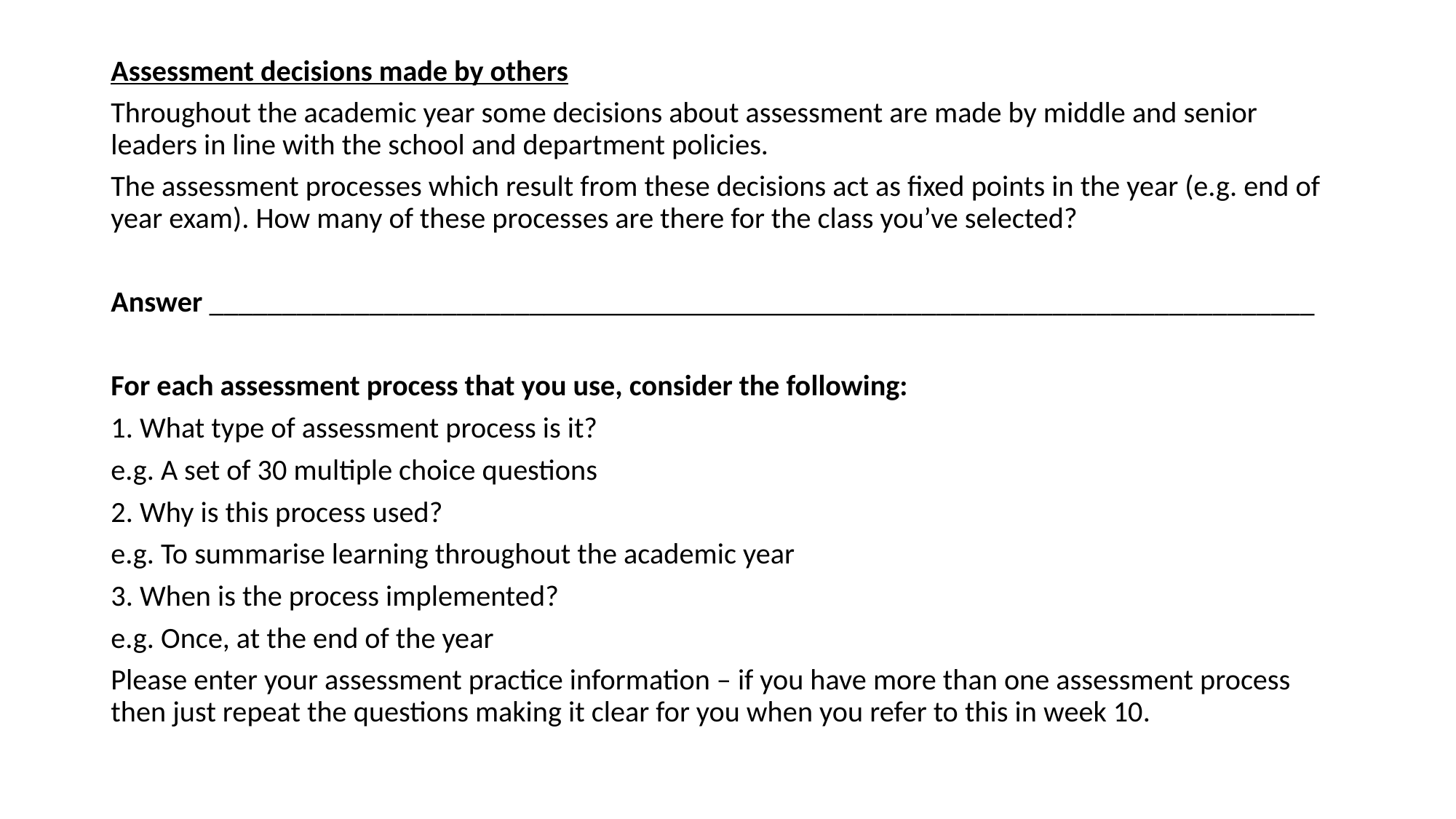

Assessment decisions made by others
Throughout the academic year some decisions about assessment are made by middle and senior leaders in line with the school and department policies.
The assessment processes which result from these decisions act as fixed points in the year (e.g. end of year exam). How many of these processes are there for the class you’ve selected?

Answer ____________________________________________________________________________

For each assessment process that you use, consider the following:
1. What type of assessment process is it?
e.g. A set of 30 multiple choice questions
2. Why is this process used?
e.g. To summarise learning throughout the academic year
3. When is the process implemented?
e.g. Once, at the end of the year
Please enter your assessment practice information – if you have more than one assessment process then just repeat the questions making it clear for you when you refer to this in week 10.